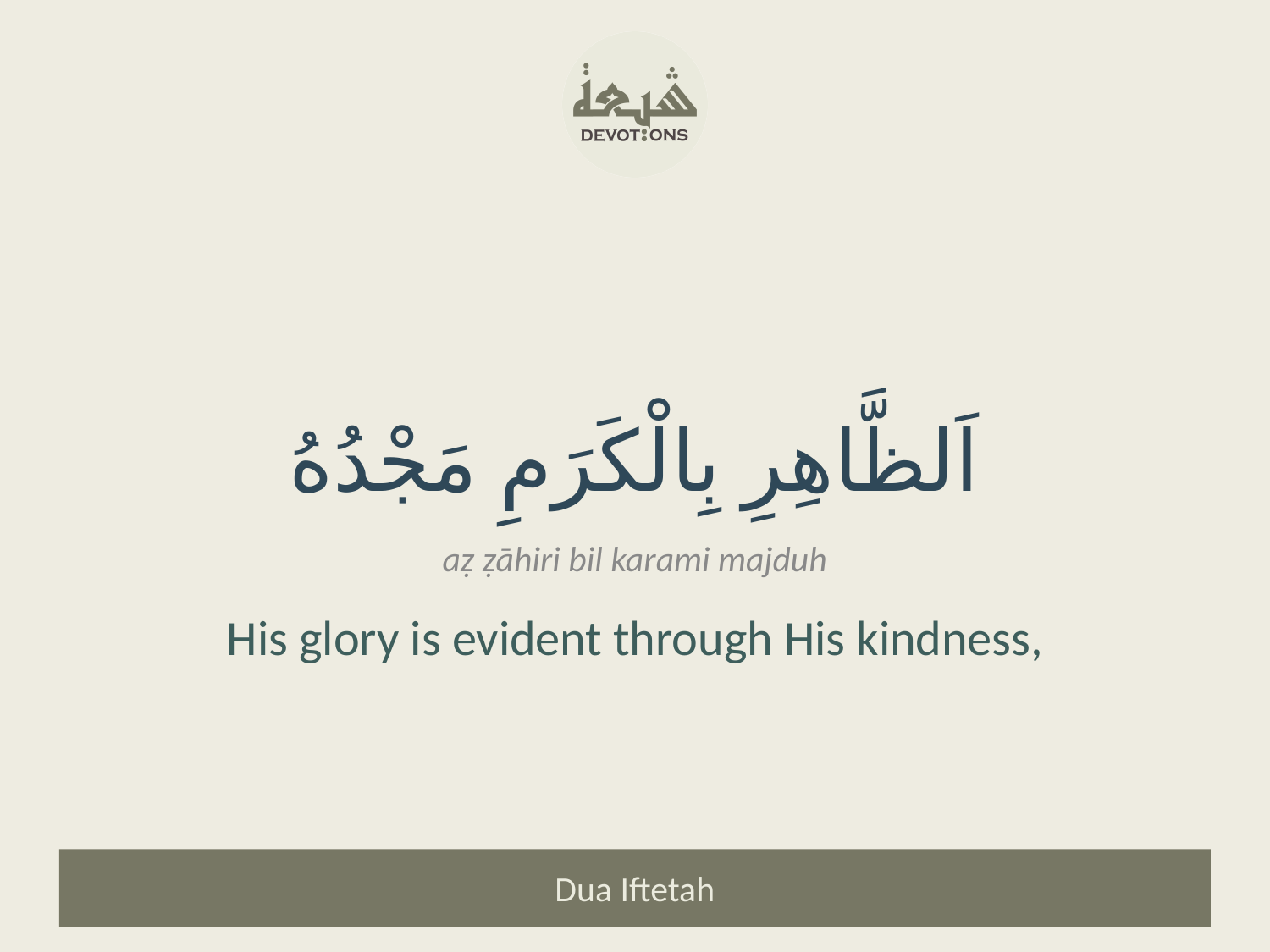

اَلظَّاهِرِ بِالْكَرَمِ مَجْدُهُ
aẓ ẓāhiri bil karami majduh
His glory is evident through His kindness,
Dua Iftetah